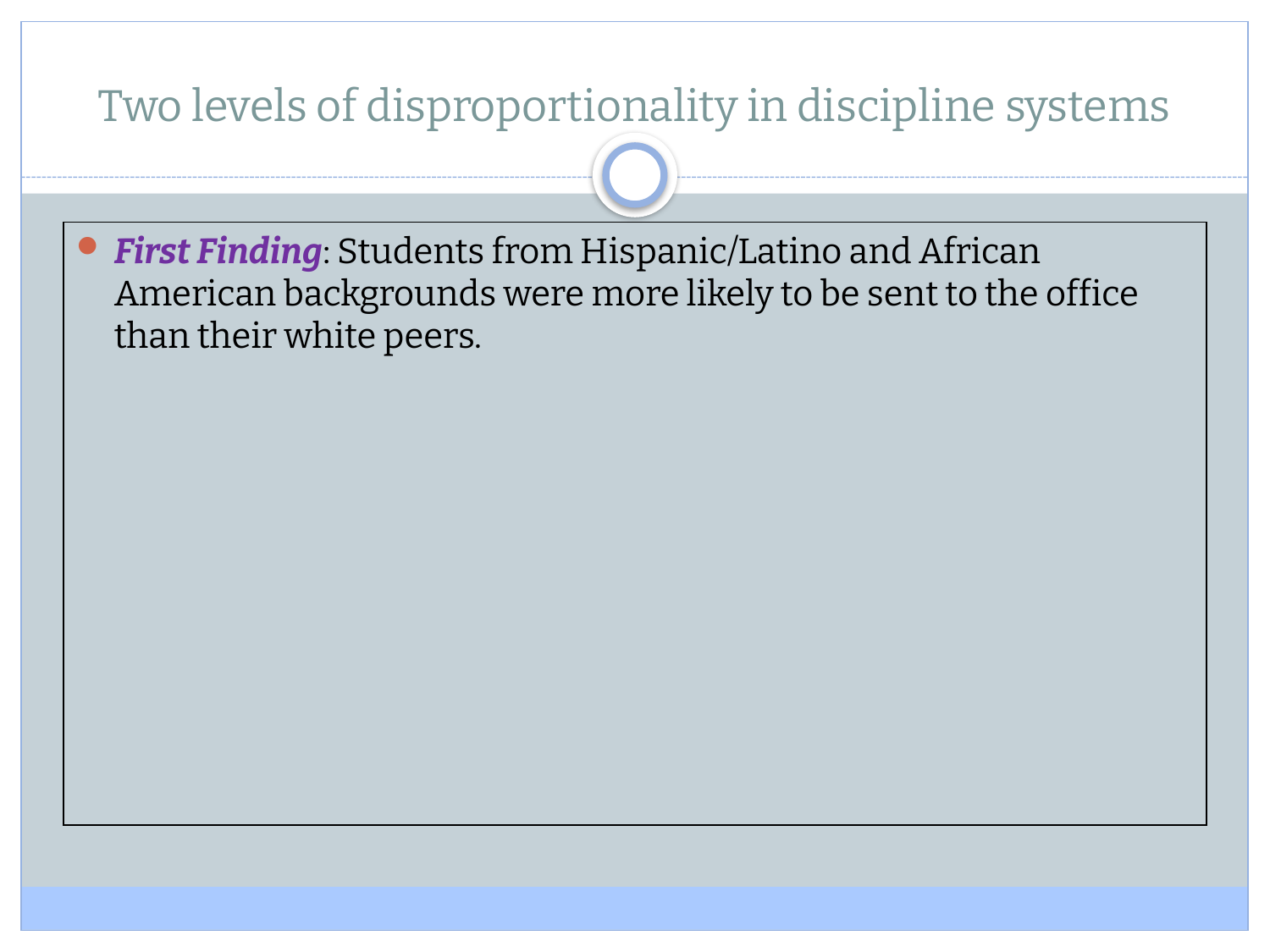

# Two levels of disproportionality in discipline systems
First Finding: Students from Hispanic/Latino and African American backgrounds were more likely to be sent to the office than their white peers.